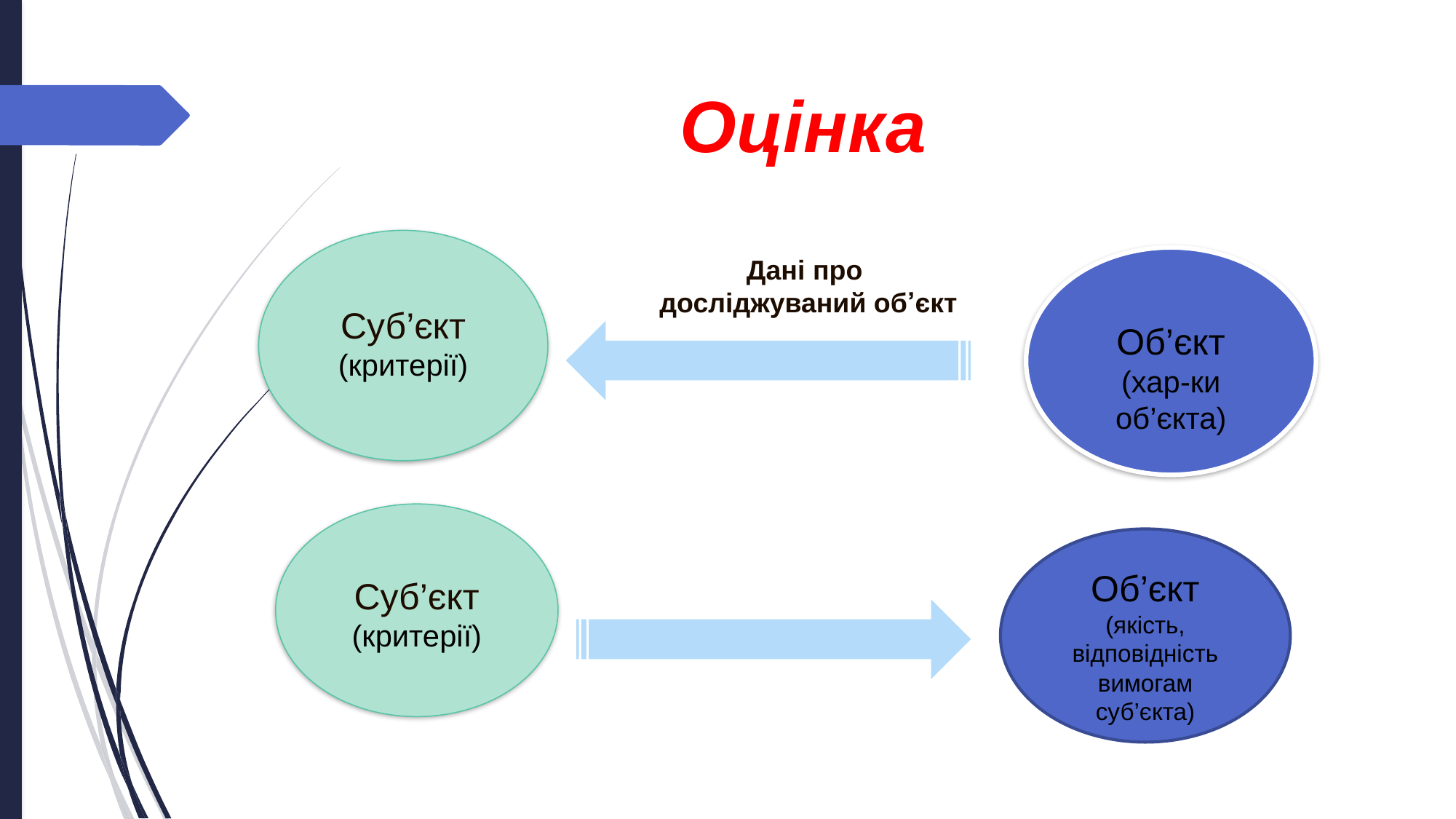

Оцінка

Суб’єкт
(критерії)
Дані про
досліджуваний об’єкт

Об’єкт
(хар-ки об’єкта)

Суб’єкт
(критерії)
Об’єкт
(якість, відповідність вимогам суб’єкта)